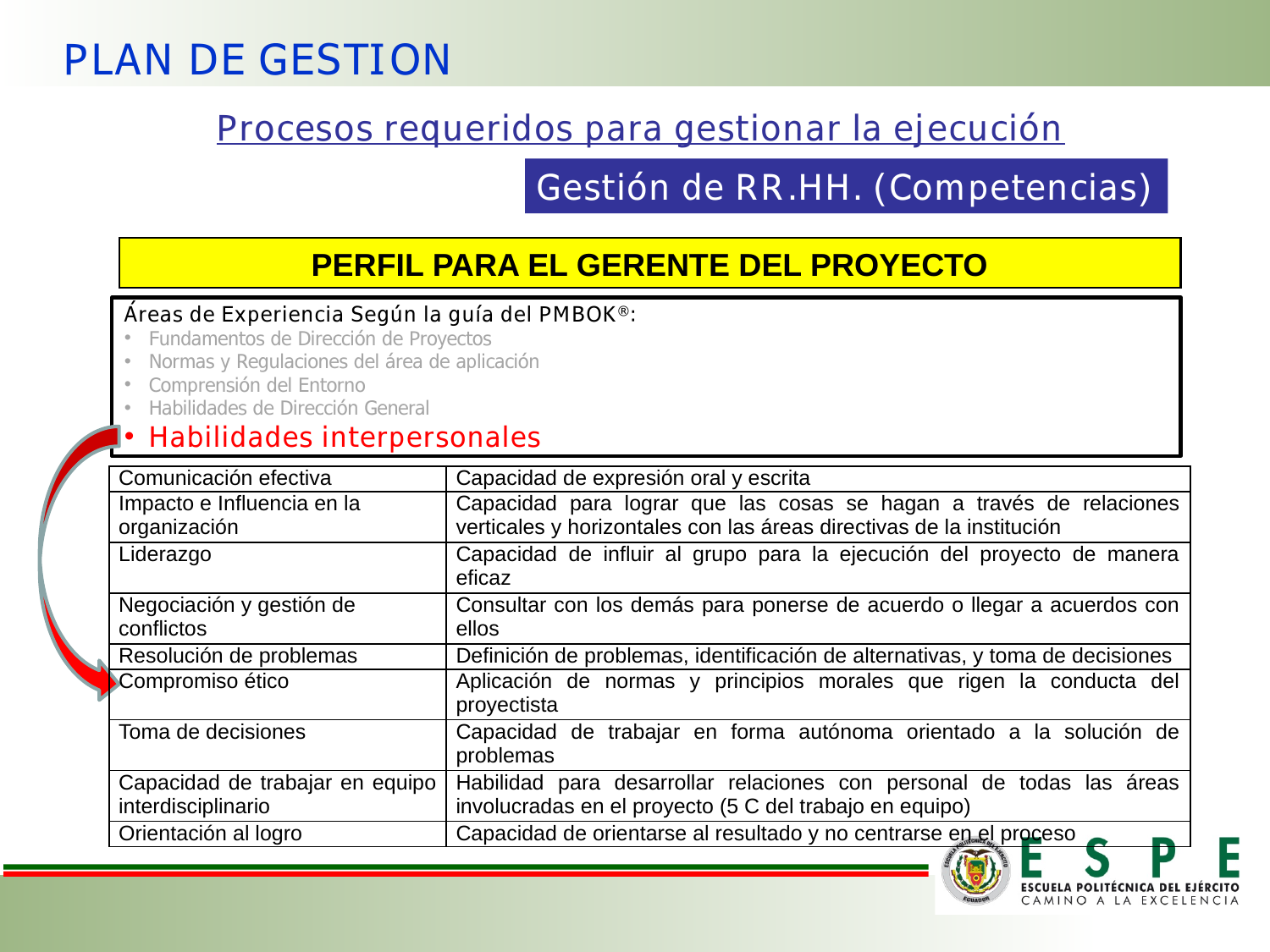

PLAN DE GESTION
Procesos requeridos para gestionar la ejecución
Gestión de RR.HH. (Competencias)
PERFIL PARA EL GERENTE DEL PROYECTO
Áreas de Experiencia Según la guía del PMBOK®:
Fundamentos de Dirección de Proyectos
Normas y Regulaciones del área de aplicación
Comprensión del Entorno
Habilidades de Dirección General
Habilidades interpersonales

| Comunicación efectiva | Capacidad de expresión oral y escrita |
| --- | --- |
| Impacto e Influencia en la organización | Capacidad para lograr que las cosas se hagan a través de relaciones verticales y horizontales con las áreas directivas de la institución |
| Liderazgo | Capacidad de influir al grupo para la ejecución del proyecto de manera eficaz |
| Negociación y gestión de conflictos | Consultar con los demás para ponerse de acuerdo o llegar a acuerdos con ellos |
| Resolución de problemas | Definición de problemas, identificación de alternativas, y toma de decisiones |
| Compromiso ético | Aplicación de normas y principios morales que rigen la conducta del proyectista |
| Toma de decisiones | Capacidad de trabajar en forma autónoma orientado a la solución de problemas |
| Capacidad de trabajar en equipo interdisciplinario | Habilidad para desarrollar relaciones con personal de todas las áreas involucradas en el proyecto (5 C del trabajo en equipo) |
| Orientación al logro | Capacidad de orientarse al resultado y no centrarse en el proceso |